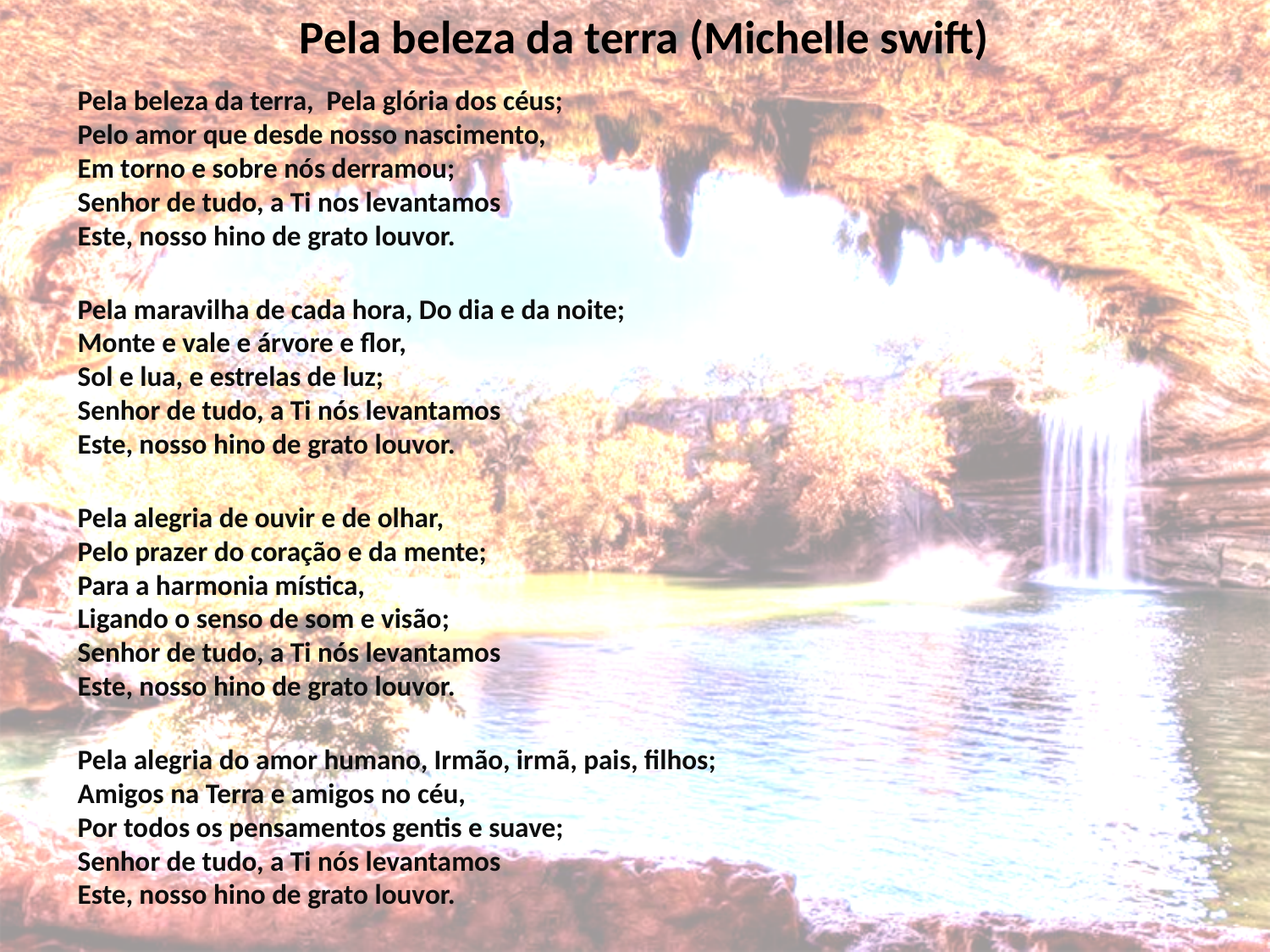

# Pela beleza da terra (Michelle swift)
Pela beleza da terra,  Pela glória dos céus;
Pelo amor que desde nosso nascimento,
Em torno e sobre nós derramou;
Senhor de tudo, a Ti nos levantamos
Este, nosso hino de grato louvor.
Pela maravilha de cada hora, Do dia e da noite;
Monte e vale e árvore e flor,
Sol e lua, e estrelas de luz;
Senhor de tudo, a Ti nós levantamos
Este, nosso hino de grato louvor.
Pela alegria de ouvir e de olhar,
Pelo prazer do coração e da mente;
Para a harmonia mística,
Ligando o senso de som e visão;
Senhor de tudo, a Ti nós levantamos
Este, nosso hino de grato louvor.
Pela alegria do amor humano, Irmão, irmã, pais, filhos;
Amigos na Terra e amigos no céu,
Por todos os pensamentos gentis e suave;
Senhor de tudo, a Ti nós levantamos
Este, nosso hino de grato louvor.